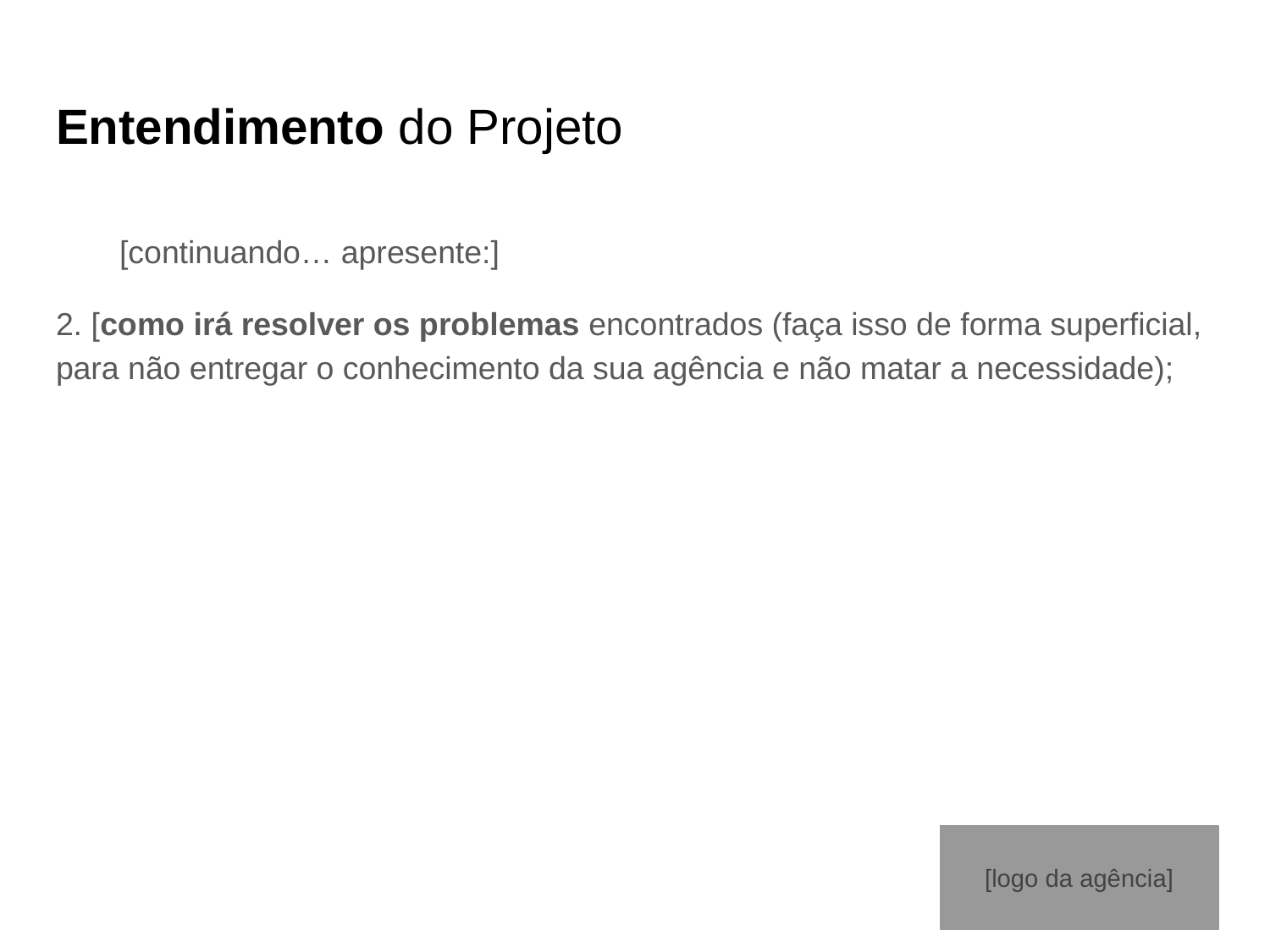

# Entendimento do Projeto
[continuando… apresente:]
2. [como irá resolver os problemas encontrados (faça isso de forma superficial, para não entregar o conhecimento da sua agência e não matar a necessidade);
[logo da agência]